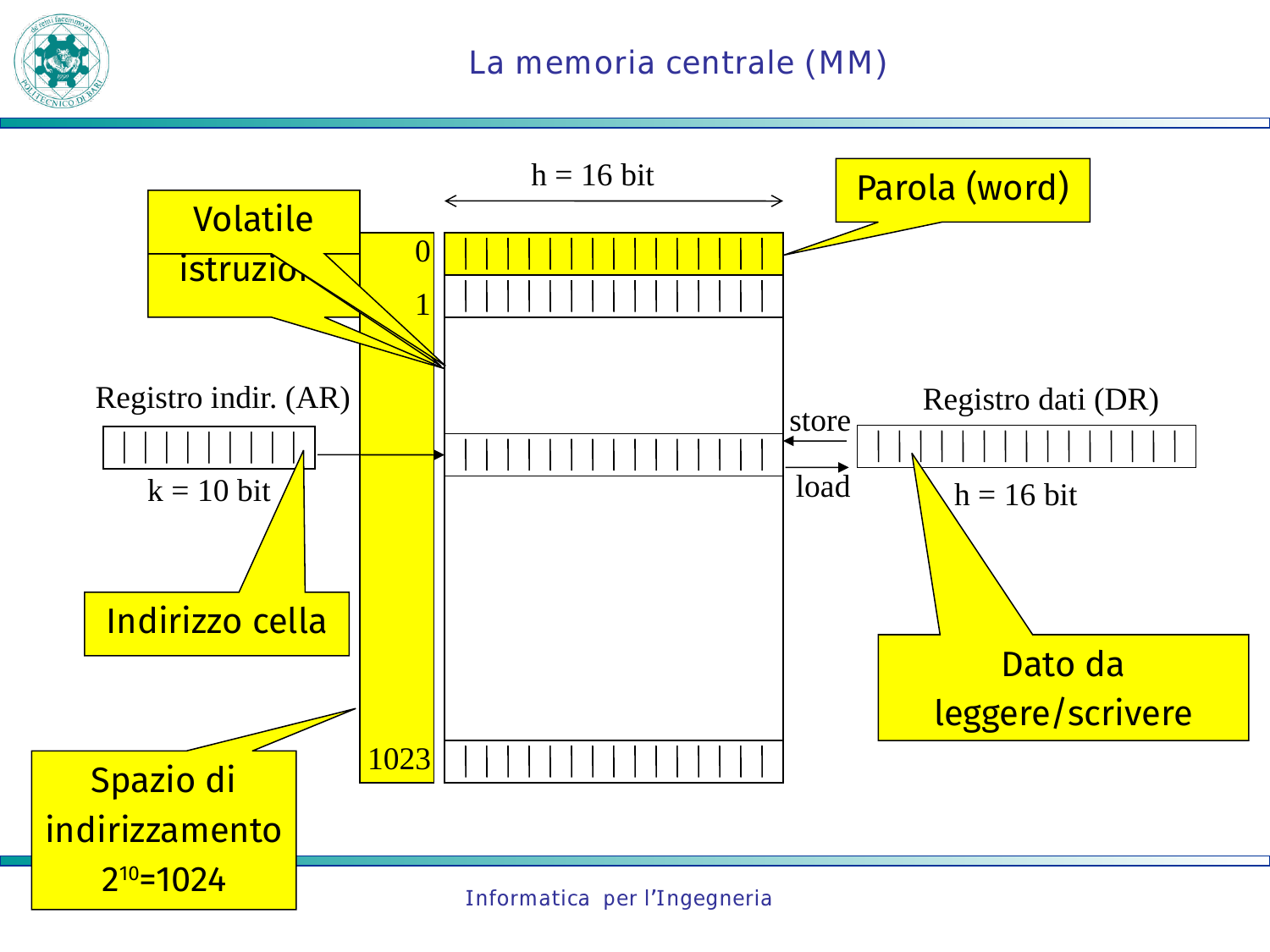

# La memoria centrale (MM)
h = 16 bit

0

1

Registro indir. (AR)
Registro dati (DR)
store

load
k = 10 bit

h = 16 bit
1023

Parola (word)

Dati e
istruzioni
RAM e ROM
Volatile

Spazio di
indirizzamento
210=1024
Indirizzo cella
Dato da
leggere/scrivere
Informatica  per l’Ingegneria